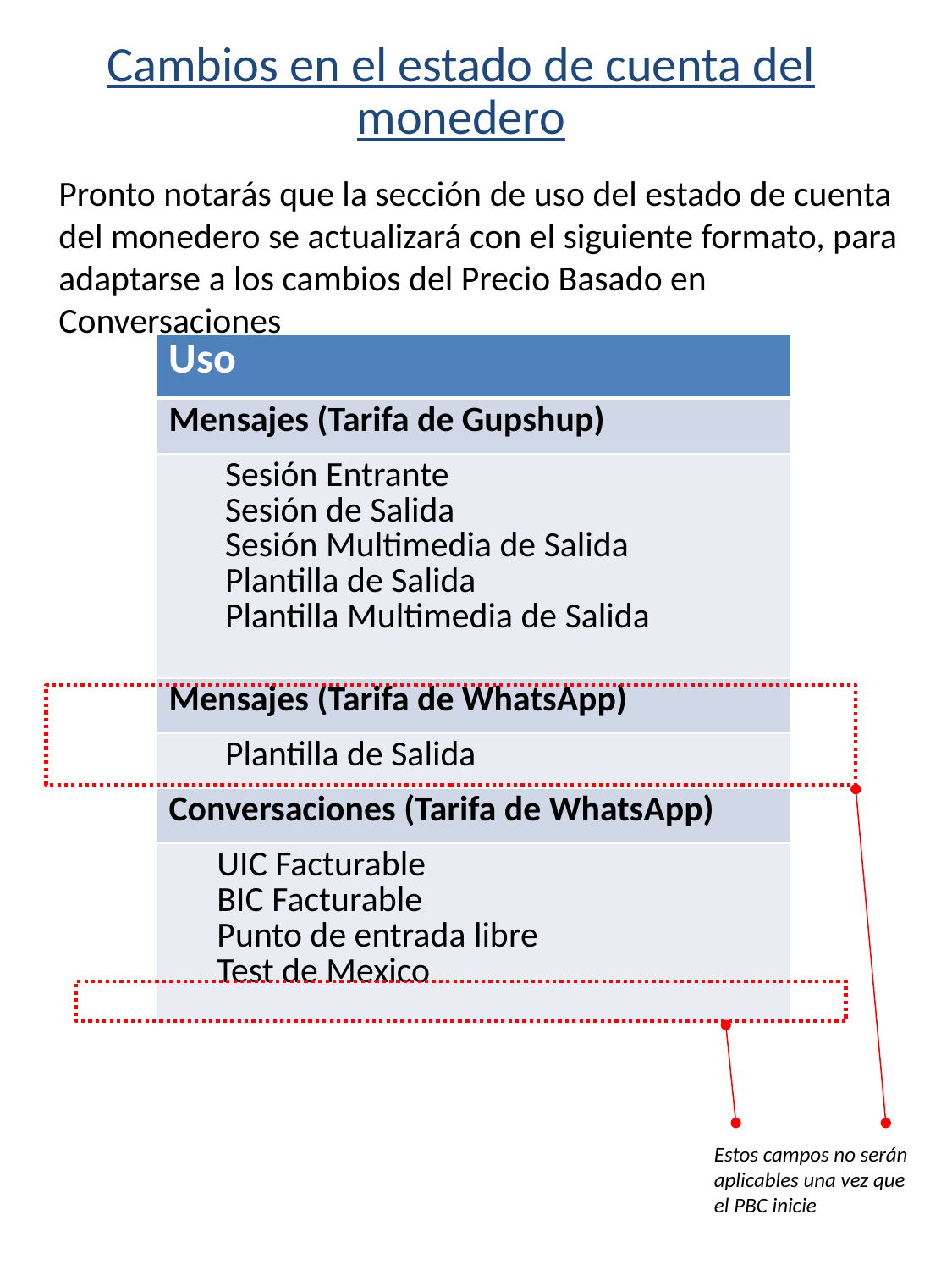

Cambios en el estado de cuenta del monedero
Pronto notarás que la sección de uso del estado de cuenta del monedero se actualizará con el siguiente formato, para adaptarse a los cambios del Precio Basado en Conversaciones
| Uso |
| --- |
| Mensajes (Tarifa de Gupshup) |
| Sesión Entrante      Sesión de Salida      Sesión Multimedia de Salida      Plantilla de Salida      Plantilla Multimedia de Salida |
| Mensajes (Tarifa de WhatsApp) |
| Plantilla de Salida |
| Conversaciones (Tarifa de WhatsApp) |
| UIC Facturable      BIC Facturable      Punto de entrada libre      Test de Mexico |

Estos campos no serán aplicables una vez que el PBC inicie